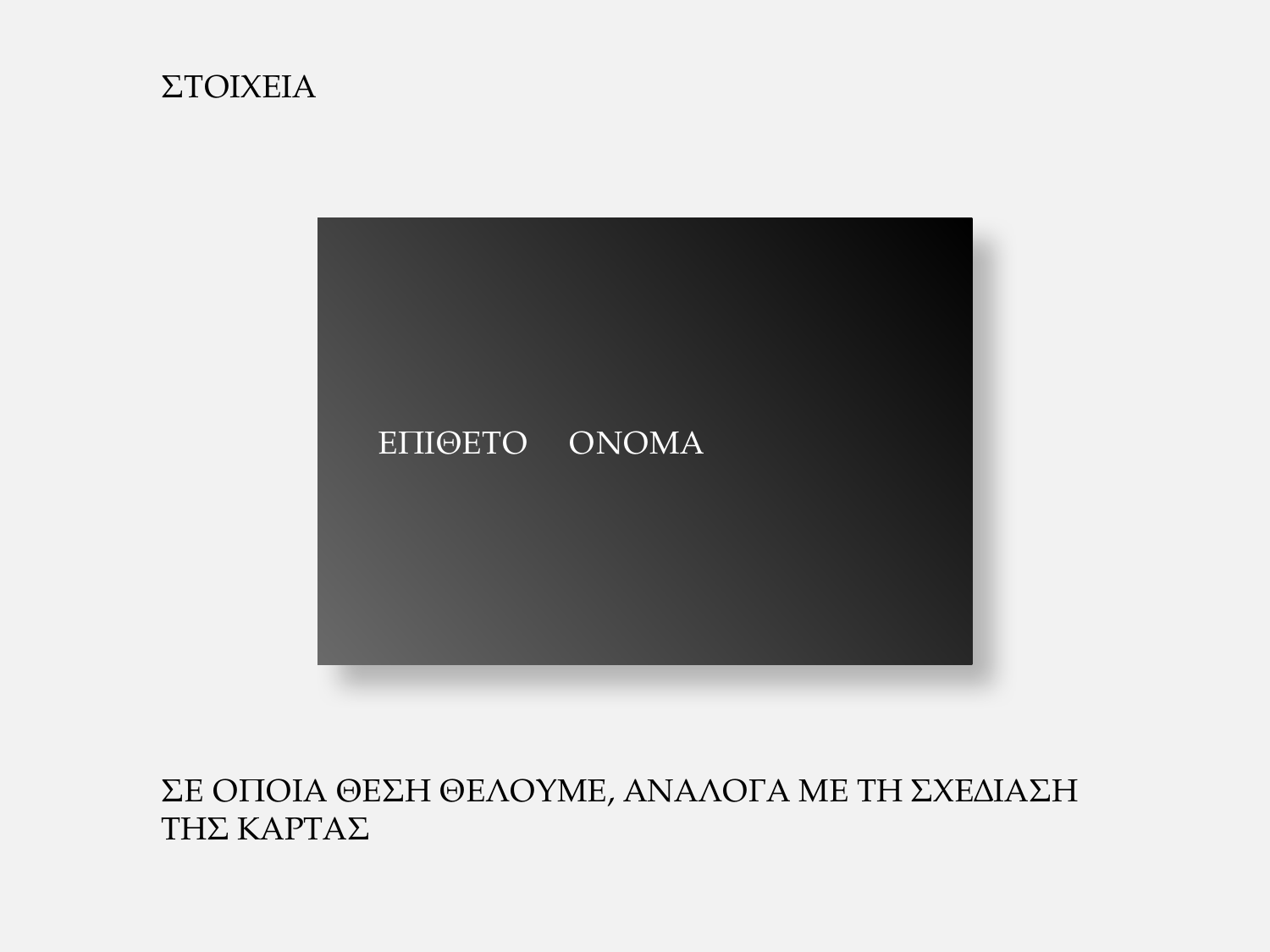

ΣΤΟΙΧΕΙΑ
      ΕΠΙΘΕΤΟ     ΟΝΟΜΑ
ΣΕ ΟΠΟΙΑ ΘΕΣΗ ΘΕΛΟΥΜΕ, ΑΝΑΛΟΓΑ ΜΕ ΤΗ ΣΧΕΔΙΑΣΗ ΤΗΣ ΚΑΡΤΑΣ